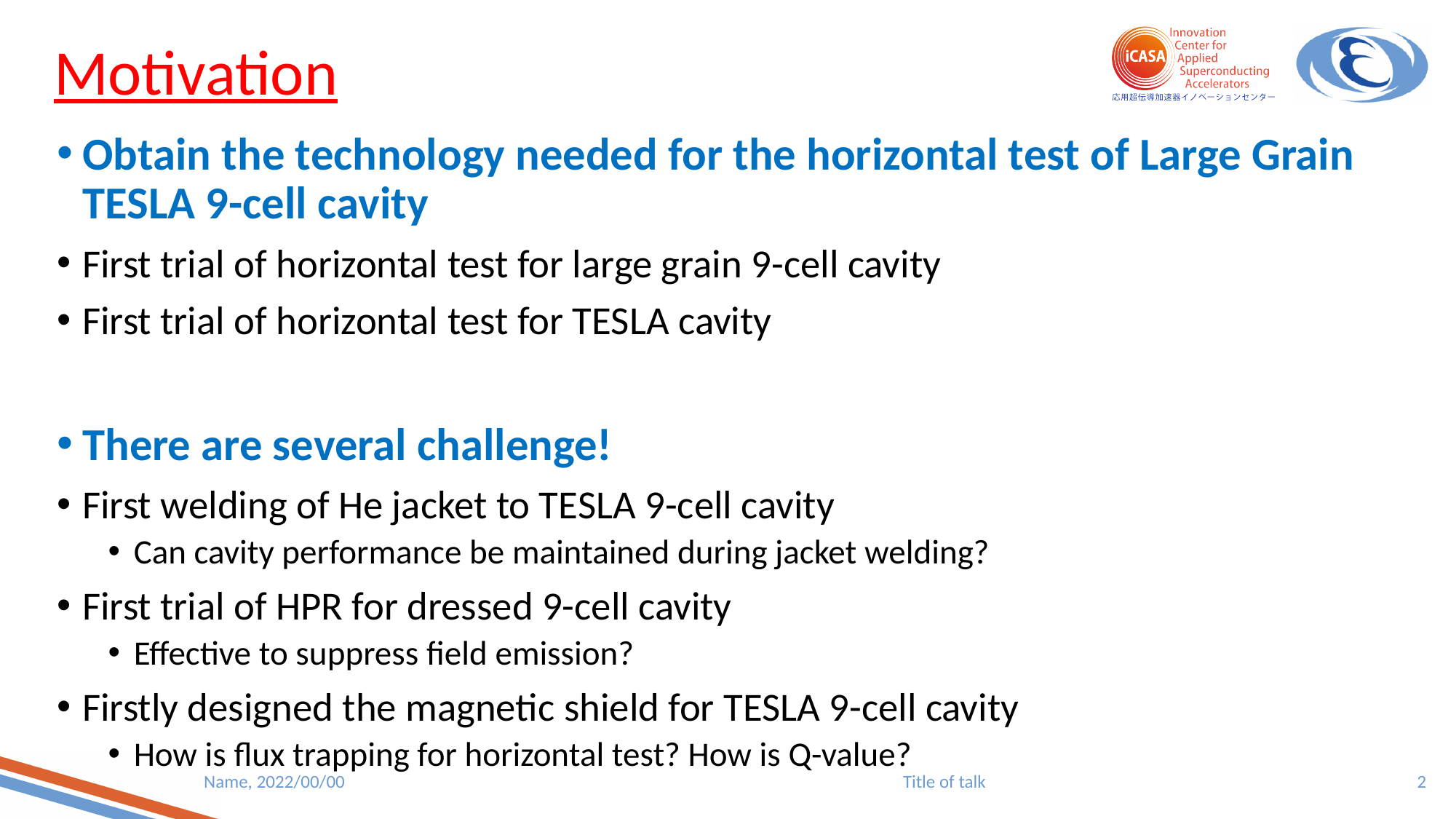

# Motivation
Obtain the technology needed for the horizontal test of Large Grain TESLA 9-cell cavity
First trial of horizontal test for large grain 9-cell cavity
First trial of horizontal test for TESLA cavity

There are several challenge!
First welding of He jacket to TESLA 9-cell cavity
Can cavity performance be maintained during jacket welding?
First trial of HPR for dressed 9-cell cavity
Effective to suppress field emission?
Firstly designed the magnetic shield for TESLA 9-cell cavity
How is flux trapping for horizontal test? How is Q-value?
2
Name, 2022/00/00
Title of talk